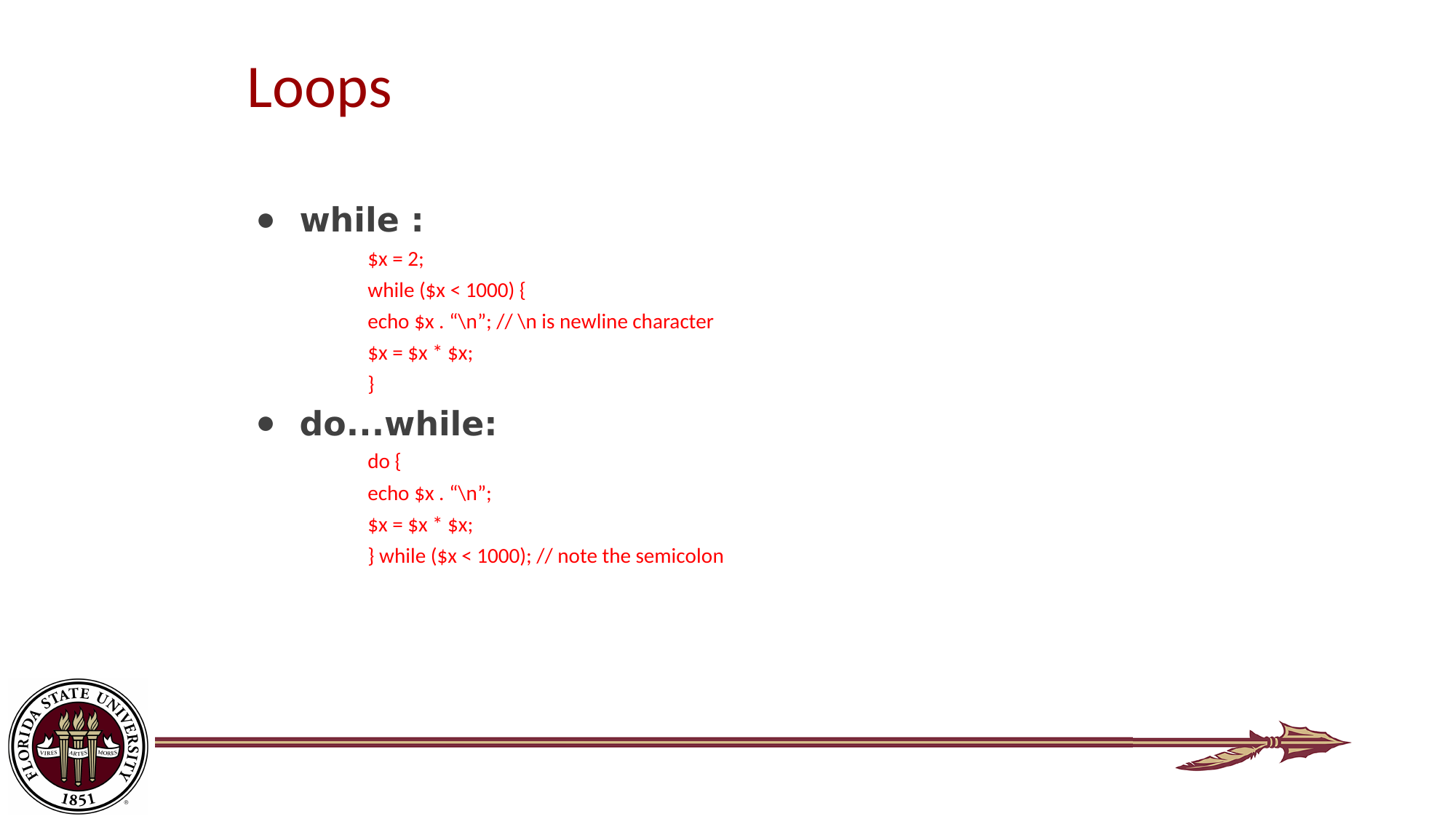

# Loops
while :
$x = 2;
while ($x < 1000) {
echo $x . “\n”; // \n is newline character
$x = $x * $x;
}
do...while:
do {
echo $x . “\n”;
$x = $x * $x;
} while ($x < 1000); // note the semicolon